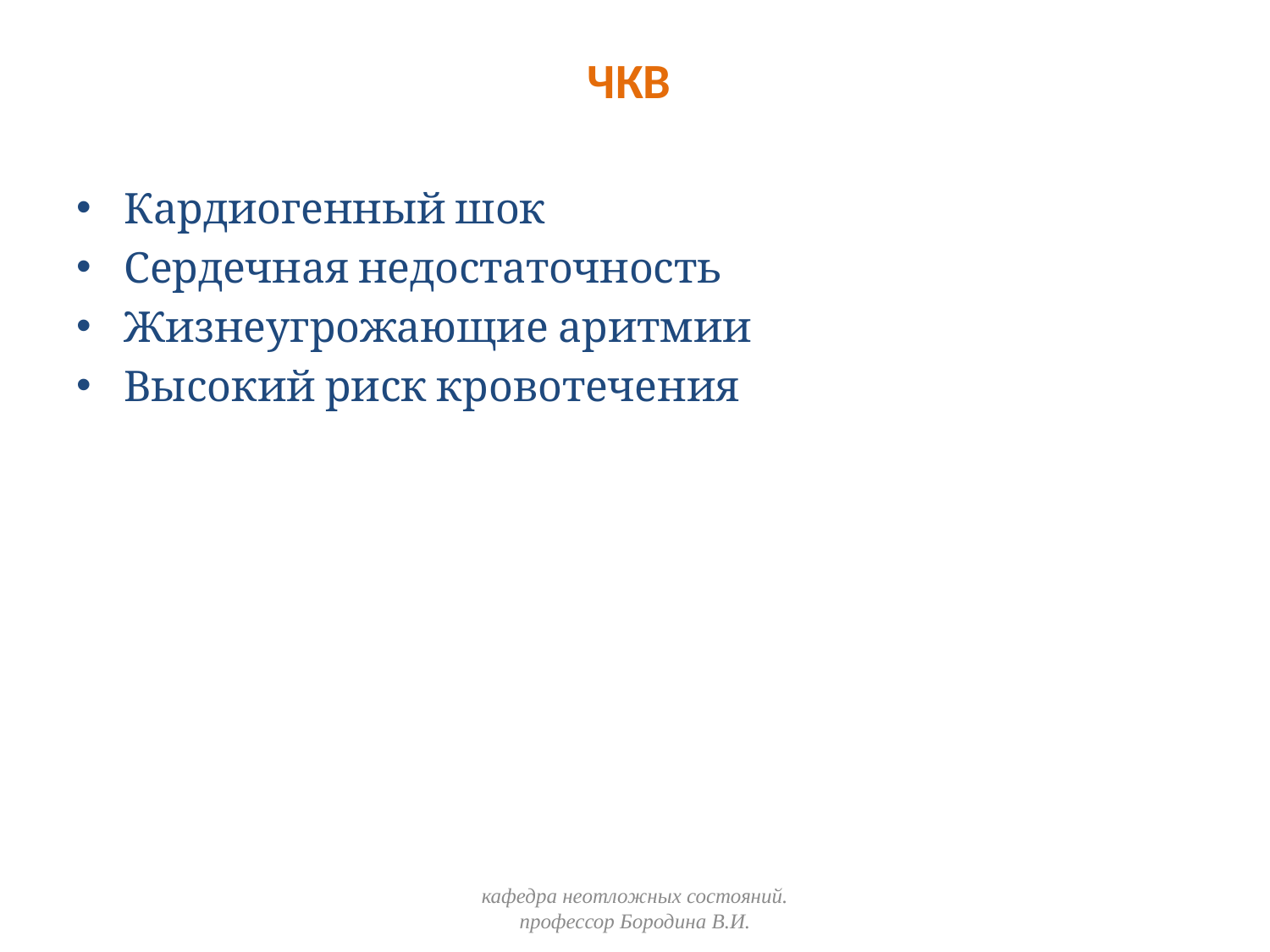

# ЧКВ
Кардиогенный шок
Сердечная недостаточность
Жизнеугрожающие аритмии
Высокий риск кровотечения

кафедра неотложных состояний. профессор Бородина В.И.